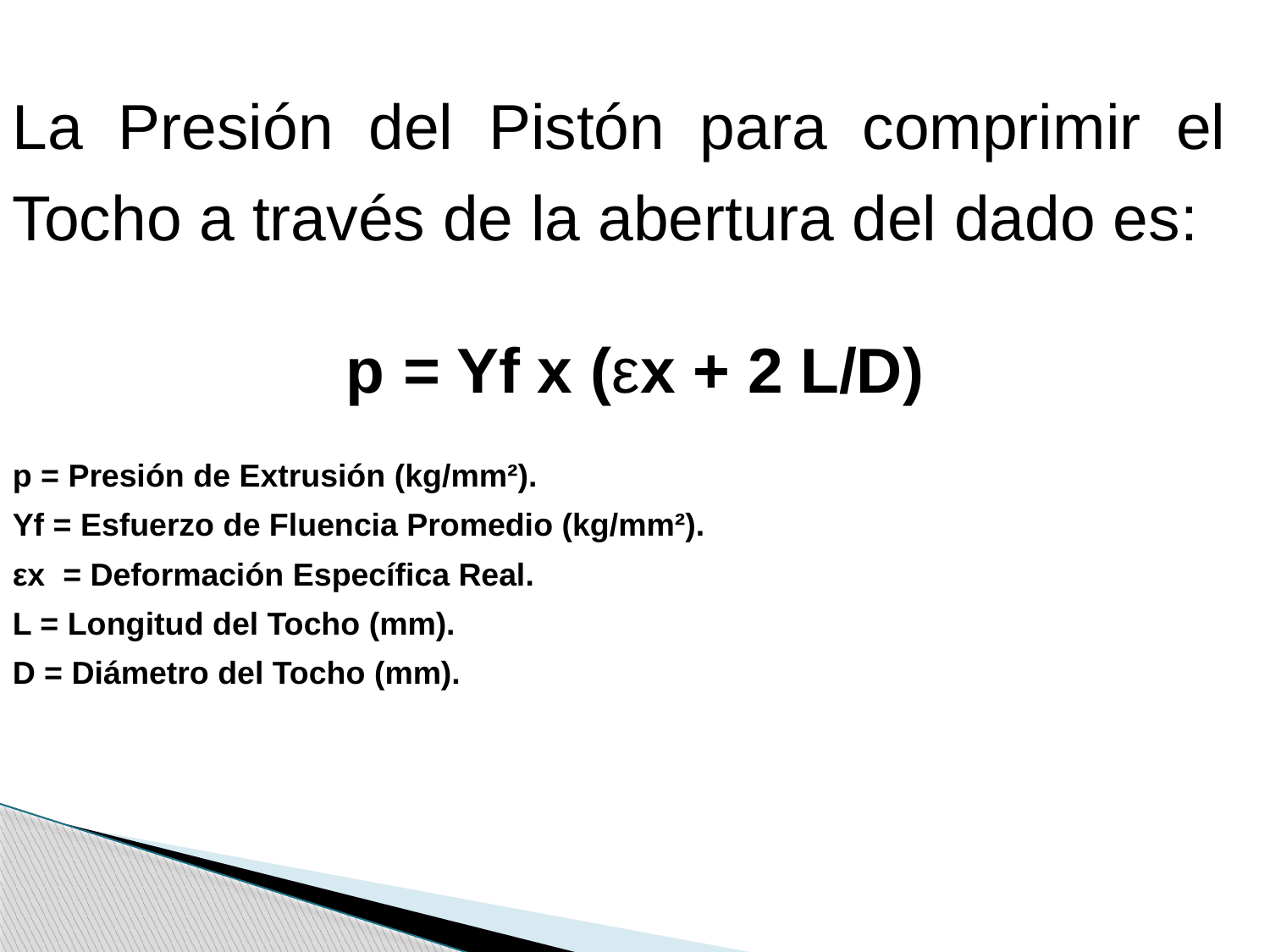

La  Presión  del  Pistón  para  comprimir  el Tocho a través de la abertura del dado es:

p = Yf x (εx + 2 L/D)

p = Presión de Extrusión (kg/mm²).
Yf = Esfuerzo de Fluencia Promedio (kg/mm²).
εx  = Deformación Específica Real.
L = Longitud del Tocho (mm).
D = Diámetro del Tocho (mm).